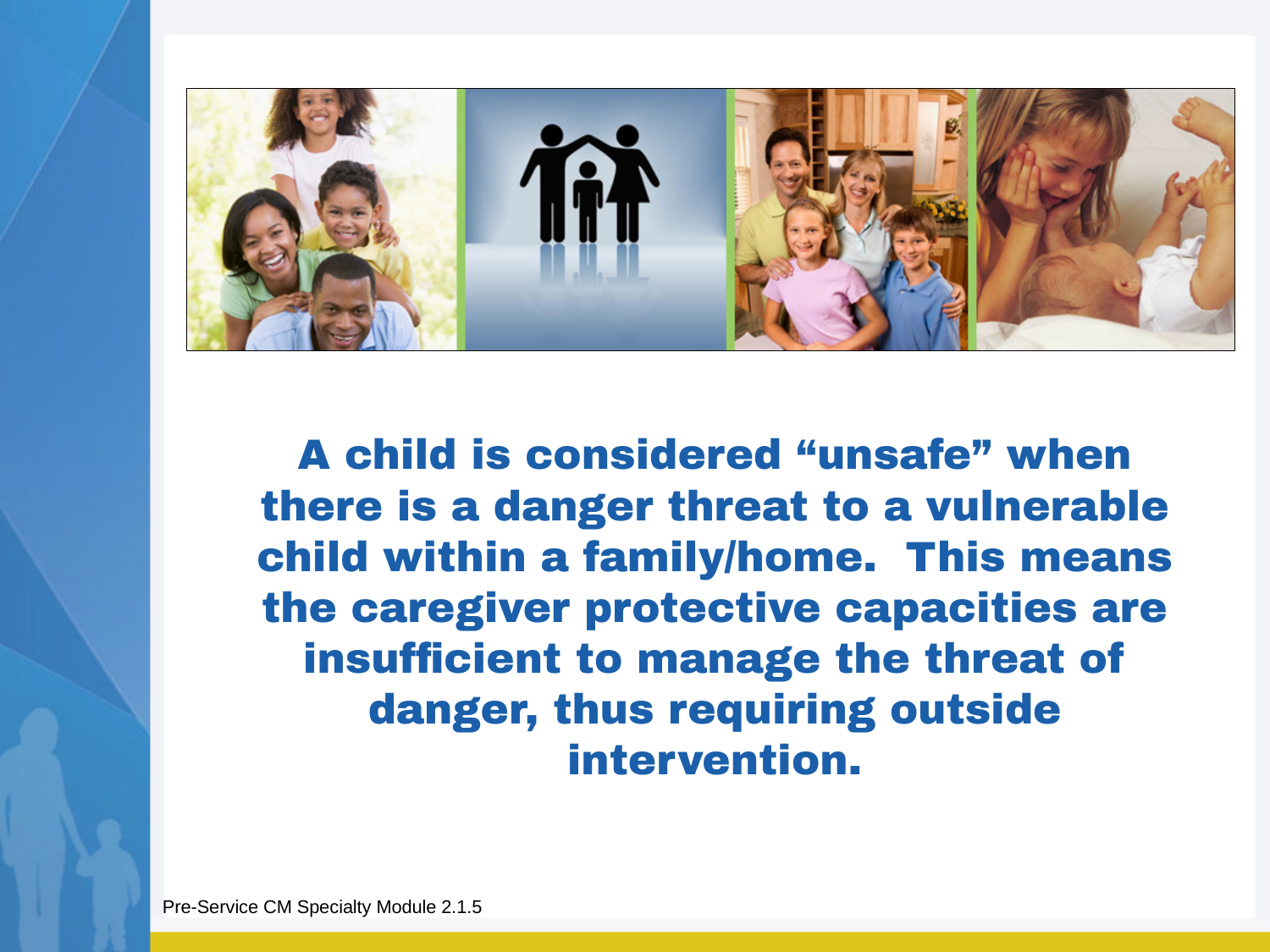

# A child is considered “unsafe” when there is a danger threat to a vulnerable child within a family/home.  This means the caregiver protective capacities are insufficient to manage the threat of danger, thus requiring outside intervention.
Pre-Service CM Specialty Module 2.1.5